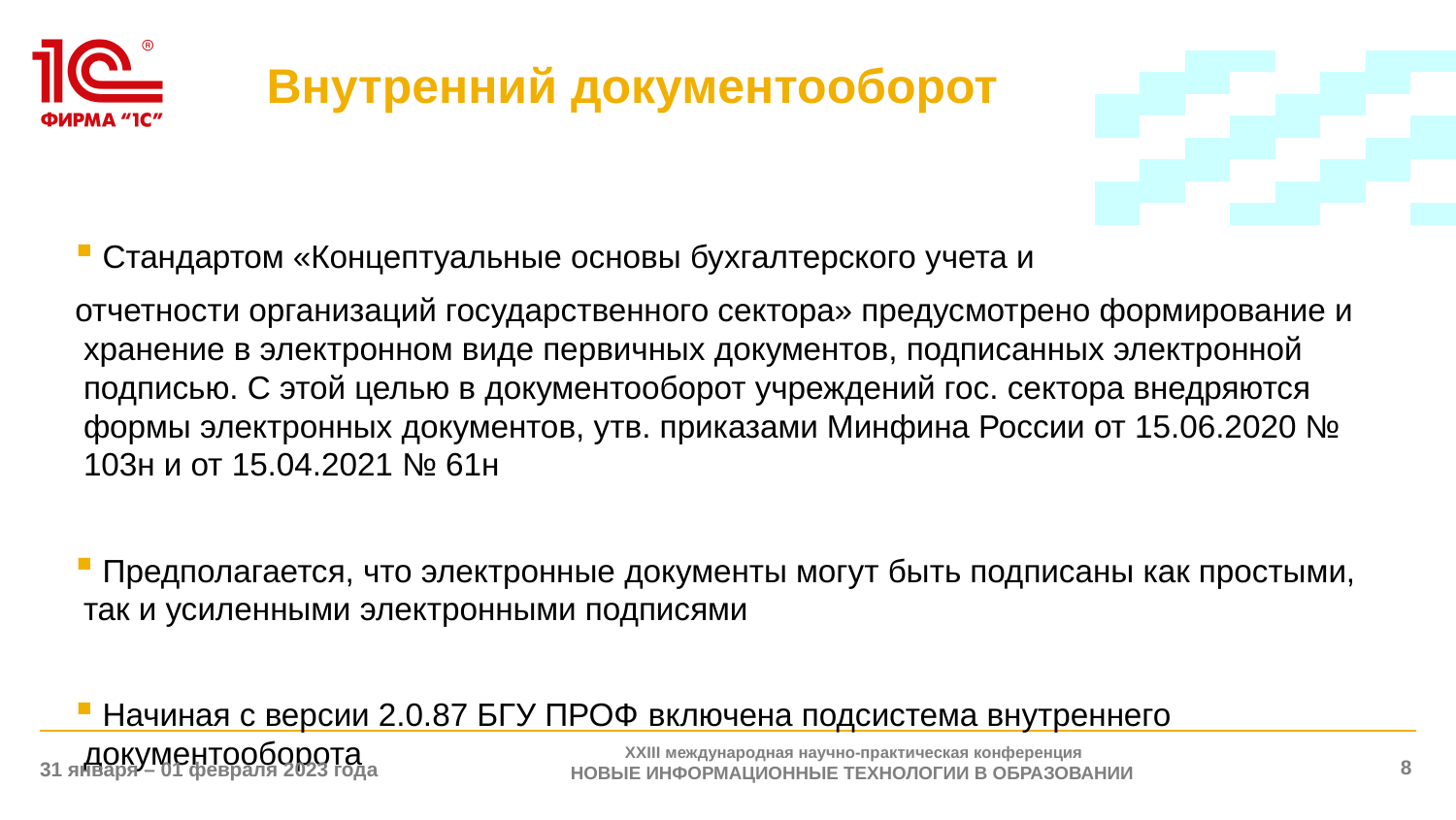

Внутренний документооборот
 Стандартом «Концептуальные основы бухгалтерского учета и
отчетности организаций государственного сектора» предусмотрено формирование и хранение в электронном виде первичных документов, подписанных электронной подписью. С этой целью в документооборот учреждений гос. сектора внедряются формы электронных документов, утв. приказами Минфина России от 15.06.2020 № 103н и от 15.04.2021 № 61н

 Предполагается, что электронные документы могут быть подписаны как простыми, так и усиленными электронными подписями

 Начиная с версии 2.0.87 БГУ ПРОФ включена подсистема внутреннего документооборота

XXIII международная научно-практическая конференция
НОВЫЕ ИНФОРМАЦИОННЫЕ ТЕХНОЛОГИИ В ОБРАЗОВАНИИ
8
31 января – 01 февраля 2023 года